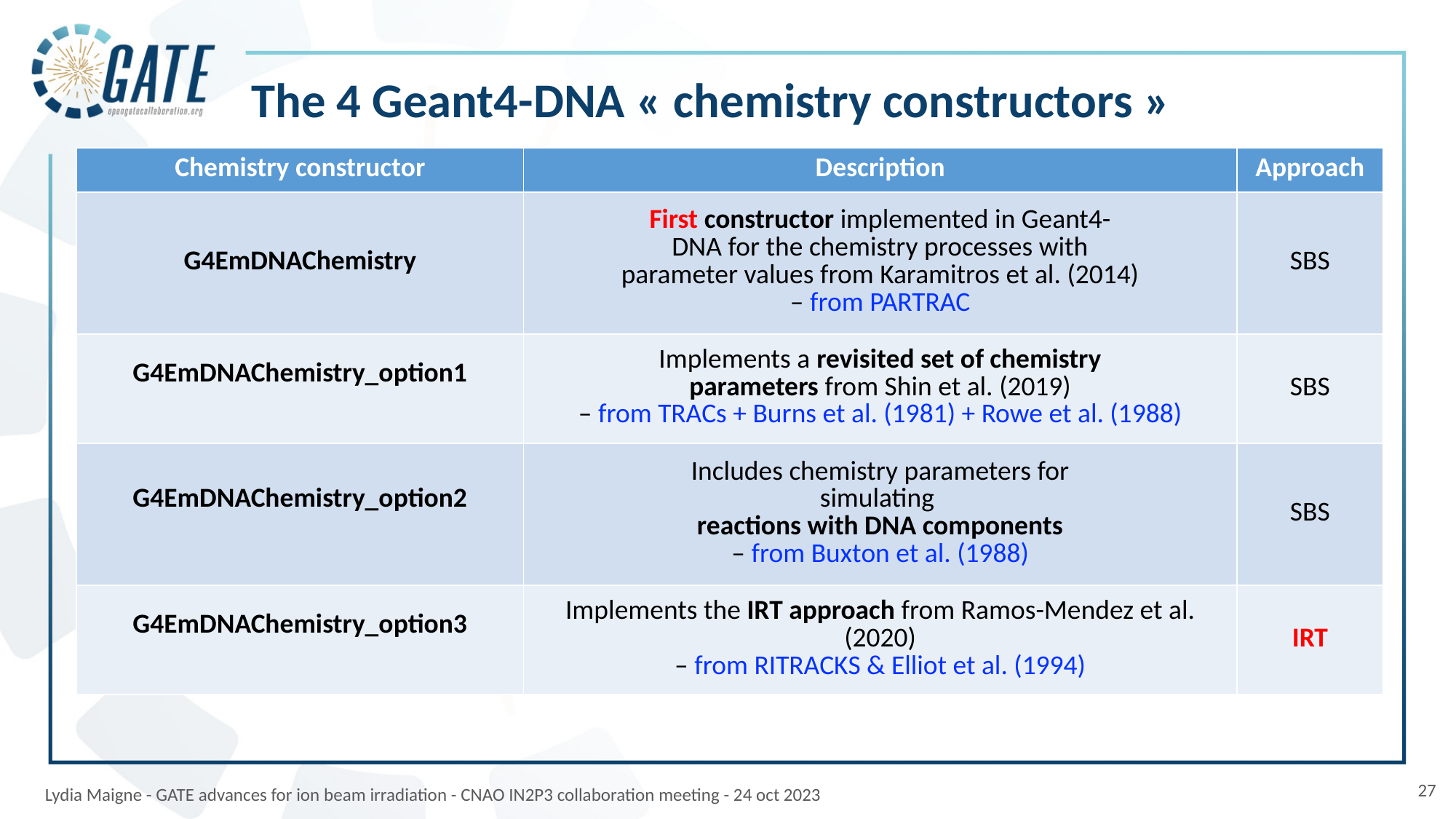

The 4 Geant4-DNA « chemistry constructors »
| Chemistry constructor | Description | Approach |
| --- | --- | --- |
| G4EmDNAChemistry | First constructor implemented in Geant4- DNA for the chemistry processes with parameter values from Karamitros et al. (2014) – from PARTRAC | SBS |
| G4EmDNAChemistry\_option1 | Implements a revisited set of chemistry parameters from Shin et al. (2019) – from TRACs + Burns et al. (1981) + Rowe et al. (1988) | SBS |
| G4EmDNAChemistry\_option2 | Includes chemistry parameters for simulating reactions with DNA components – from Buxton et al. (1988) | SBS |
| G4EmDNAChemistry\_option3 | Implements the IRT approach from Ramos-Mendez et al. (2020) – from RITRACKS & Elliot et al. (1994) | IRT |
Phys. Med. 88 (2021) 86-90 (link)
Med. Phys. 47 (2020) 5920-5930 (link)
27
Lydia Maigne - GATE advances for ion beam irradiation - CNAO IN2P3 collaboration meeting - 24 oct 2023